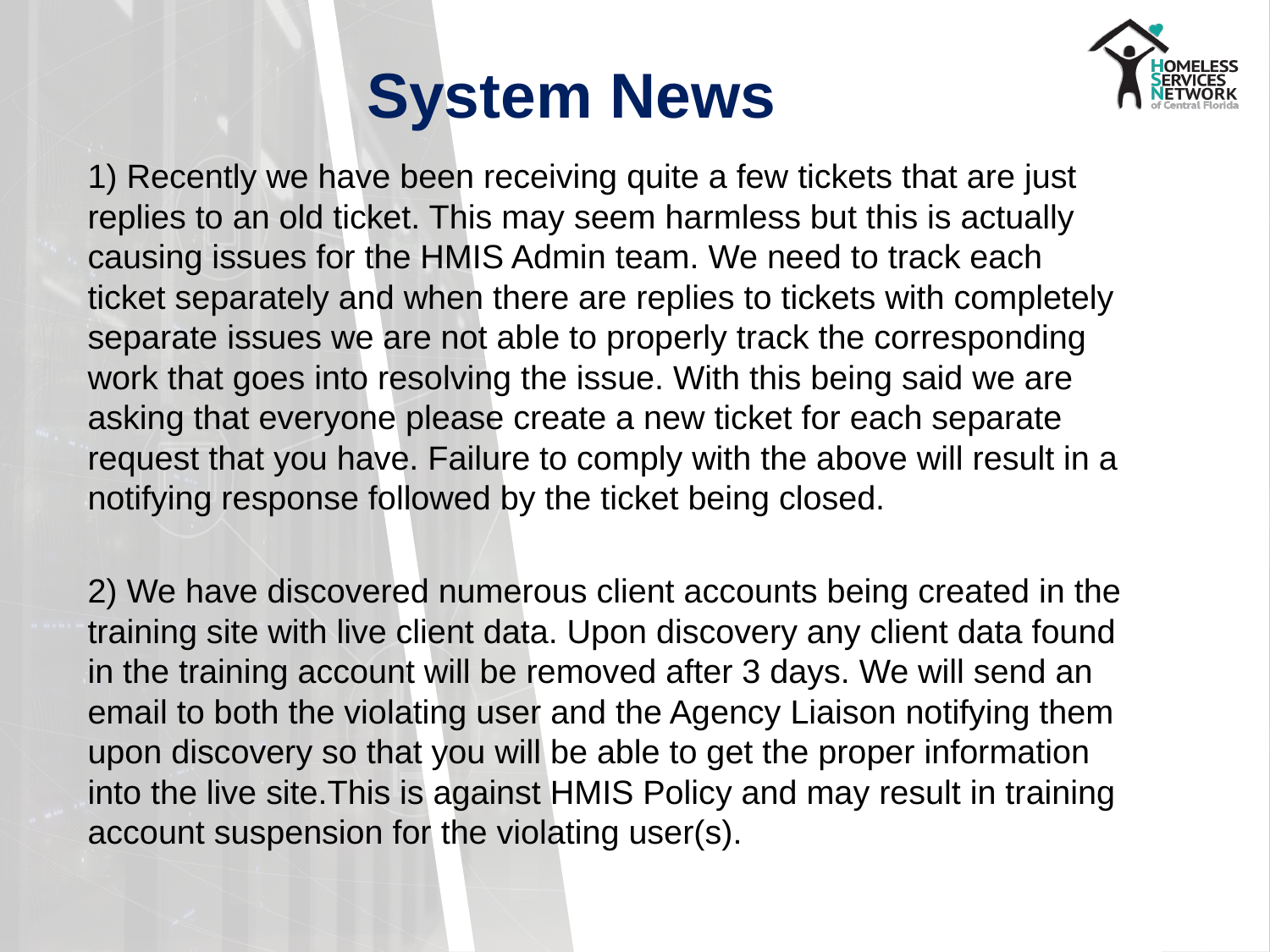

# System News
1) Recently we have been receiving quite a few tickets that are just replies to an old ticket. This may seem harmless but this is actually causing issues for the HMIS Admin team. We need to track each ticket separately and when there are replies to tickets with completely separate issues we are not able to properly track the corresponding work that goes into resolving the issue. With this being said we are asking that everyone please create a new ticket for each separate request that you have. Failure to comply with the above will result in a notifying response followed by the ticket being closed.

2) We have discovered numerous client accounts being created in the training site with live client data. Upon discovery any client data found in the training account will be removed after 3 days. We will send an email to both the violating user and the Agency Liaison notifying them upon discovery so that you will be able to get the proper information into the live site.This is against HMIS Policy and may result in training account suspension for the violating user(s).